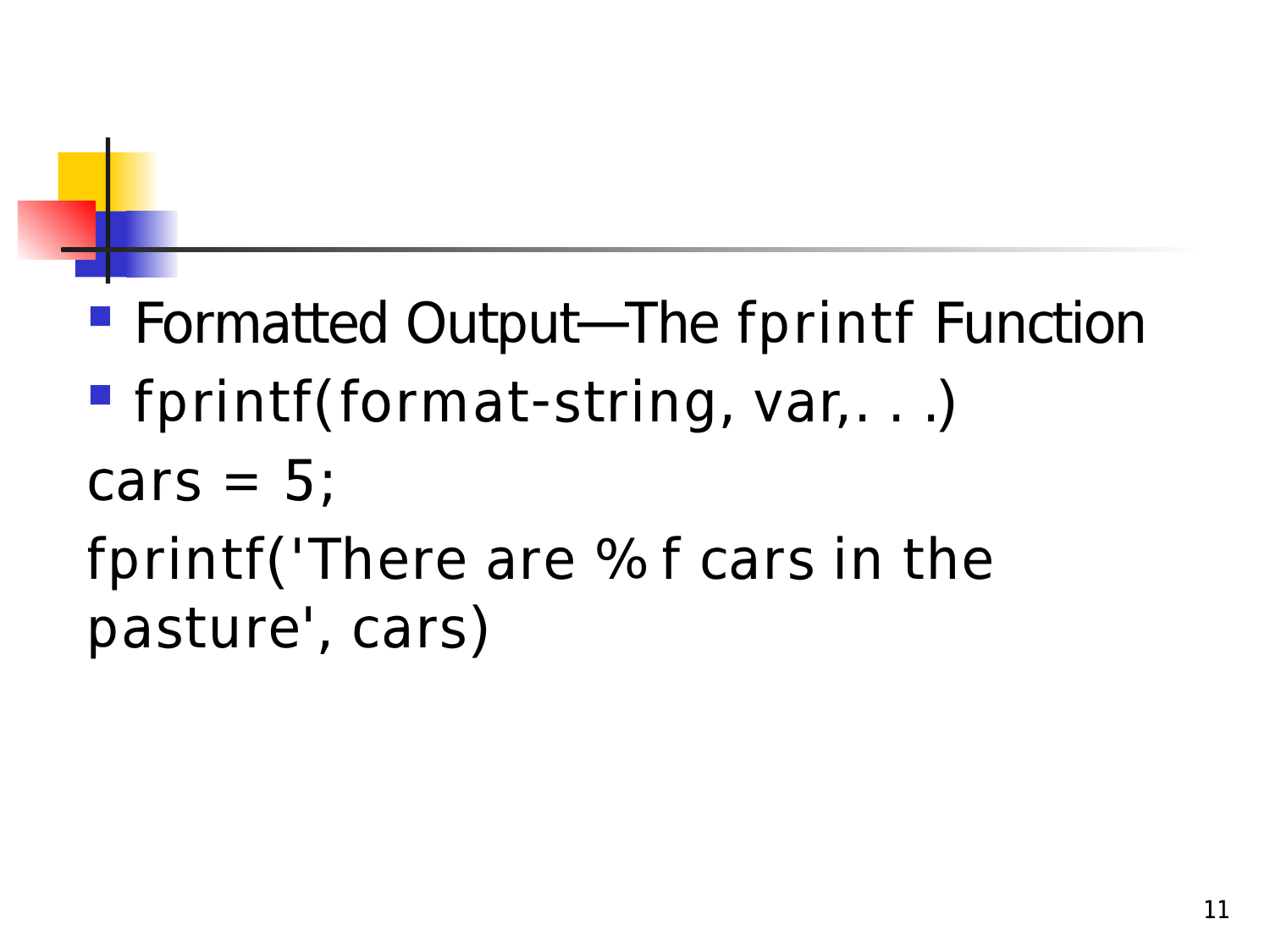

#
Formatted Output—The fprintf Function
fprintf(format-string, var,. . .)
cars = 5;
fprintf('There are %f cars in the pasture', cars)

11